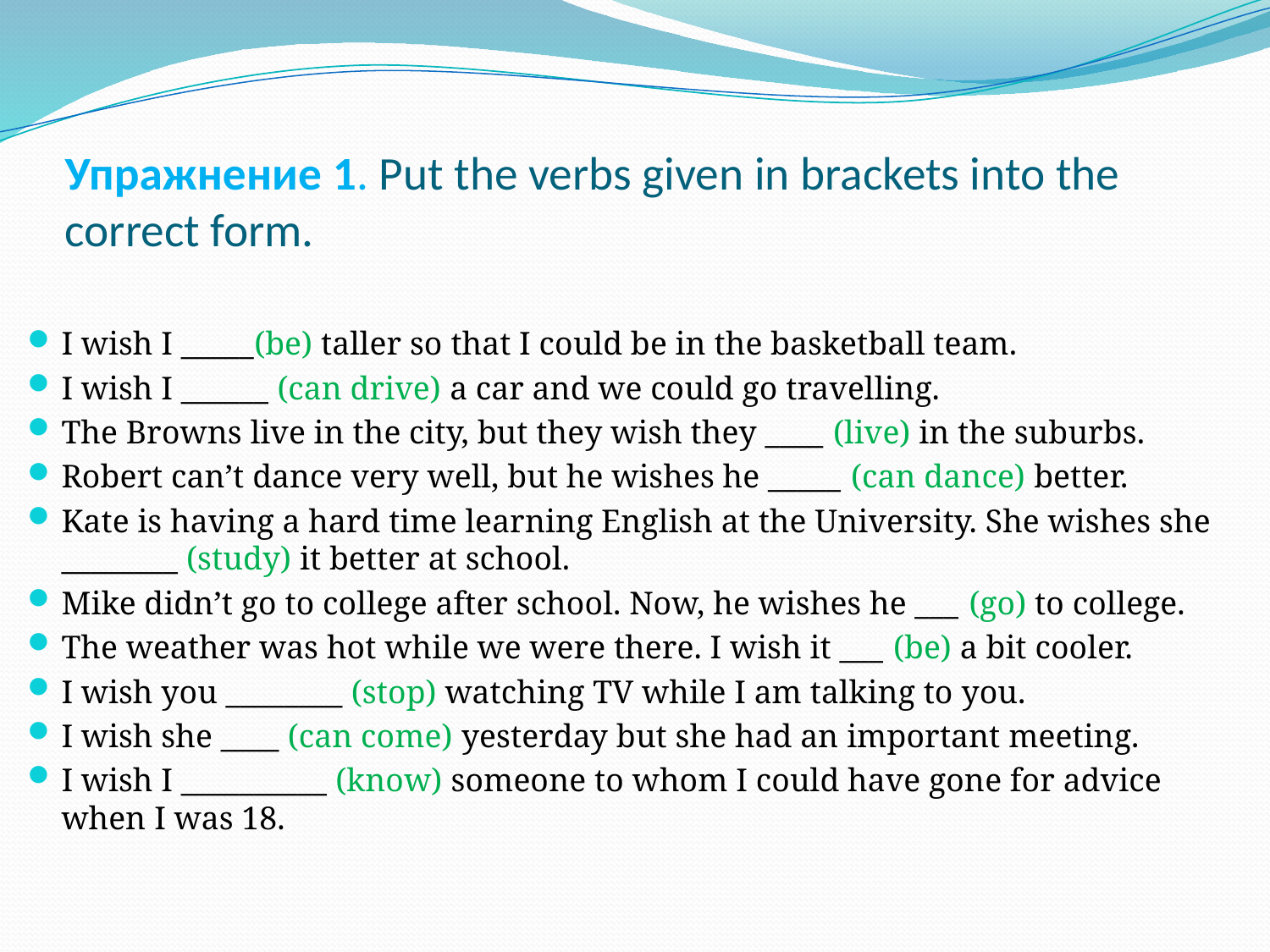

# Упражнение 1. Put the verbs given in brackets into the correct form.
I wish I _____(be) taller so that I could be in the basketball team.
I wish I ______ (can drive) a car and we could go travelling.
The Browns live in the city, but they wish they ____ (live) in the suburbs.
Robert can’t dance very well, but he wishes he _____ (can dance) better.
Kate is having a hard time learning English at the University. She wishes she ________ (study) it better at school.
Mike didn’t go to college after school. Now, he wishes he ___ (go) to college.
The weather was hot while we were there. I wish it ___ (be) a bit cooler.
I wish you ________ (stop) watching TV while I am talking to you.
I wish she ____ (can come) yesterday but she had an important meeting.
I wish I __________ (know) someone to whom I could have gone for advice when I was 18.